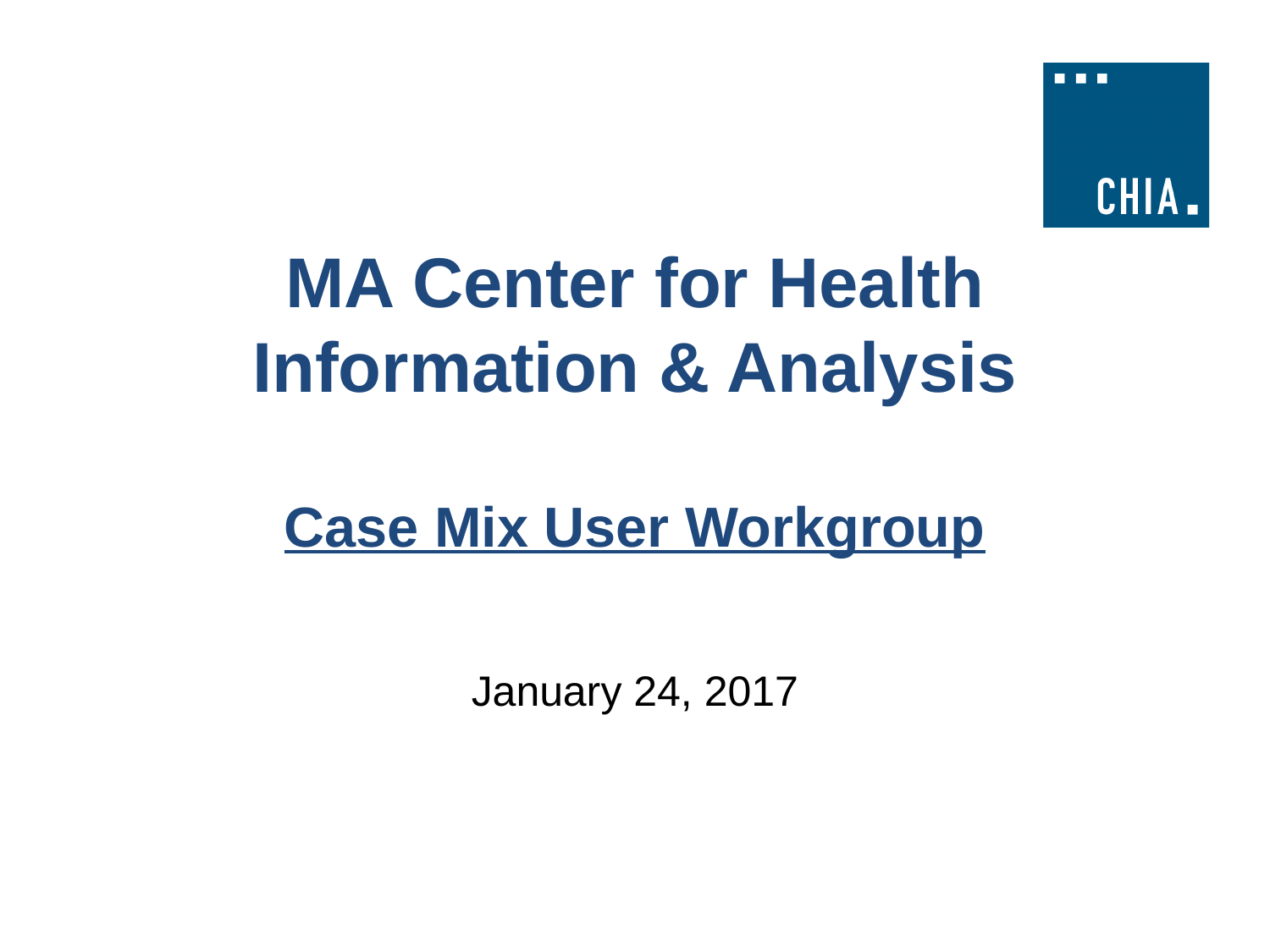

# MA Center for Health Information & Analysis Case Mix User Workgroup

January 24, 2017